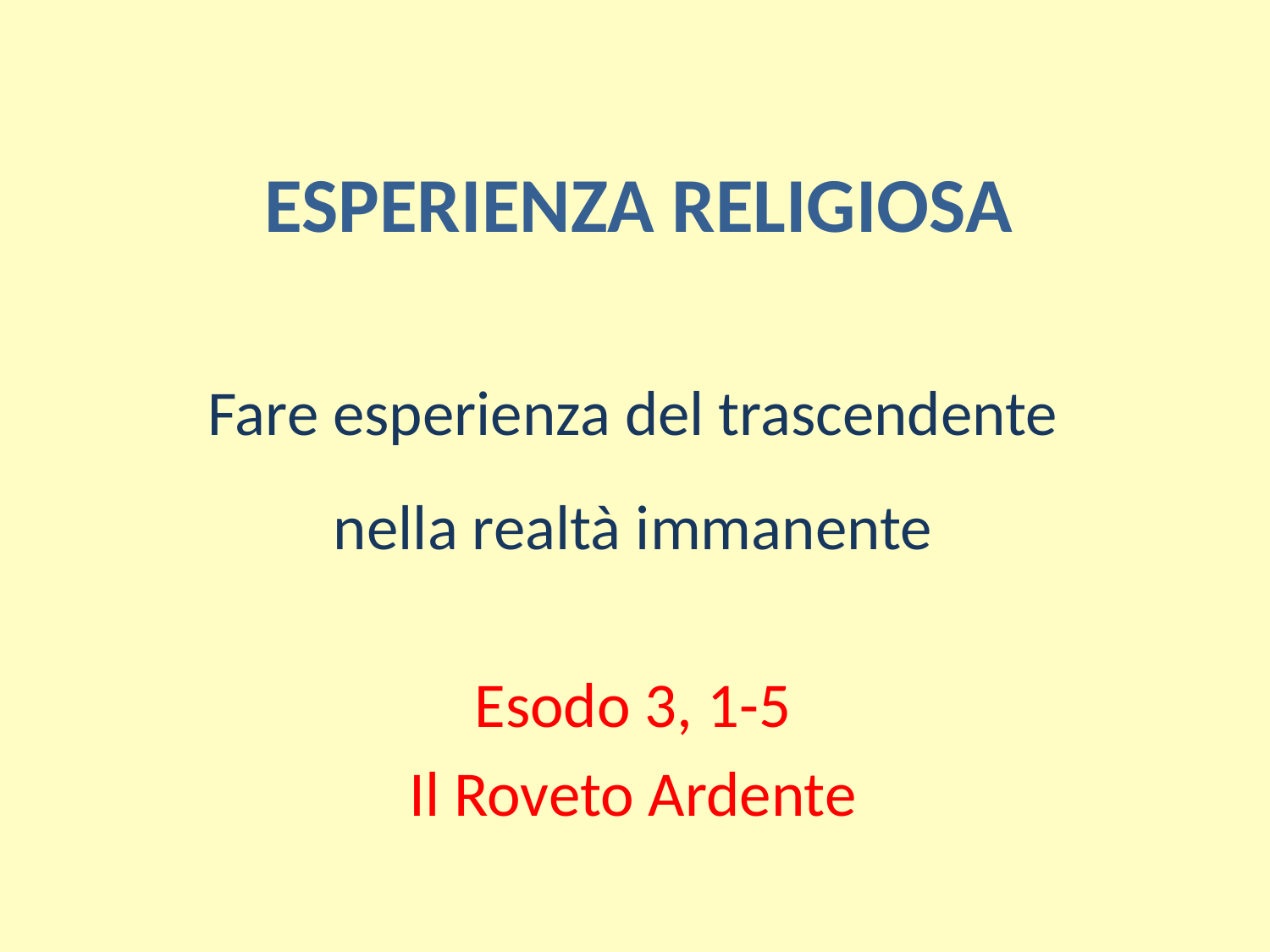

# ESPERIENZA RELIGIOSA
Fare esperienza del trascendente nella realtà immanente

Esodo 3, 1-5
Il Roveto Ardente